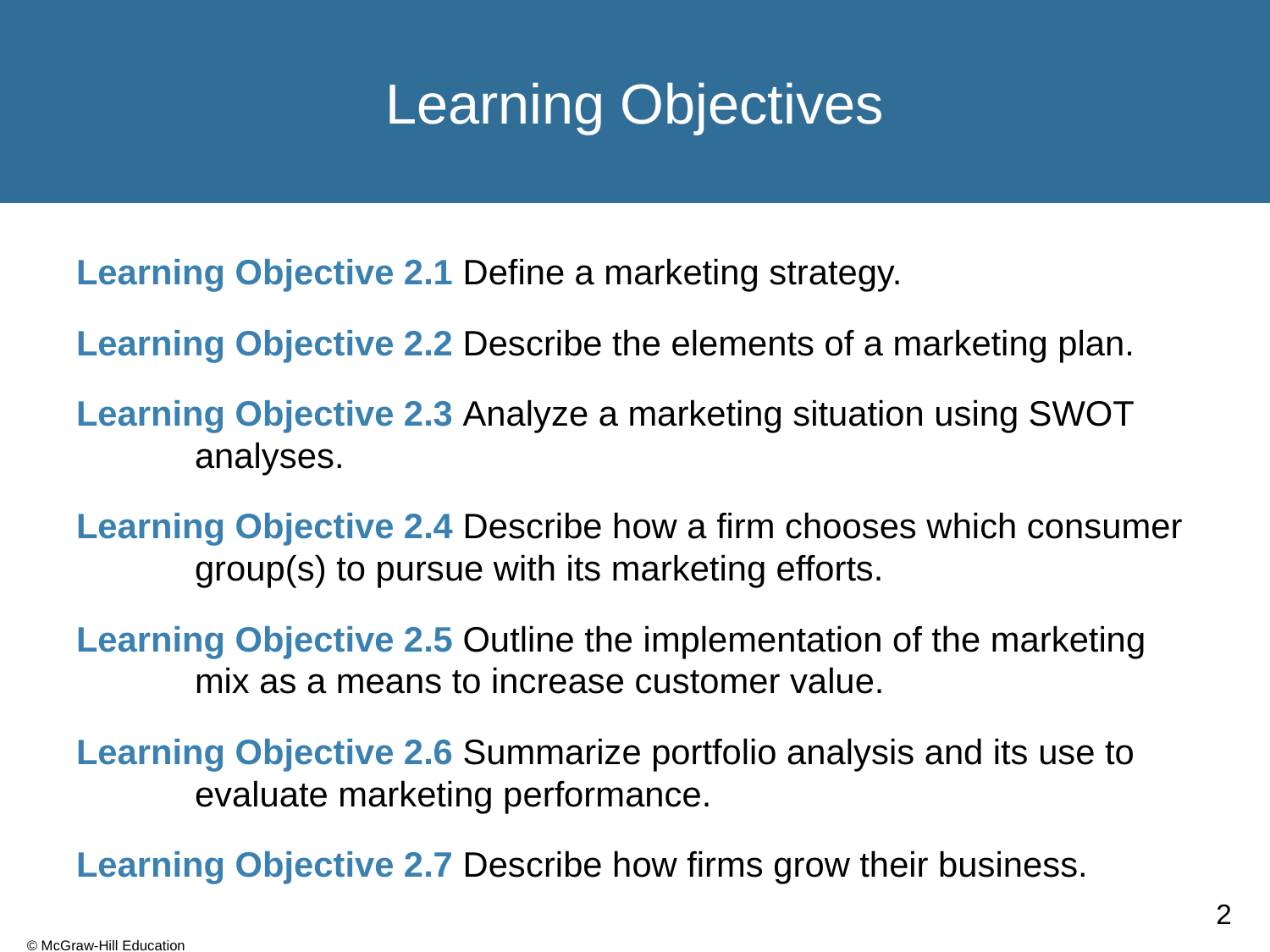

# Learning Objectives
Learning Objective 2.1 Define a marketing strategy.
Learning Objective 2.2 Describe the elements of a marketing plan.
Learning Objective 2.3 Analyze a marketing situation using SWOT analyses.
Learning Objective 2.4 Describe how a firm chooses which consumer group(s) to pursue with its marketing efforts.
Learning Objective 2.5 Outline the implementation of the marketing mix as a means to increase customer value.
Learning Objective 2.6 Summarize portfolio analysis and its use to evaluate marketing performance.
Learning Objective 2.7 Describe how firms grow their business.